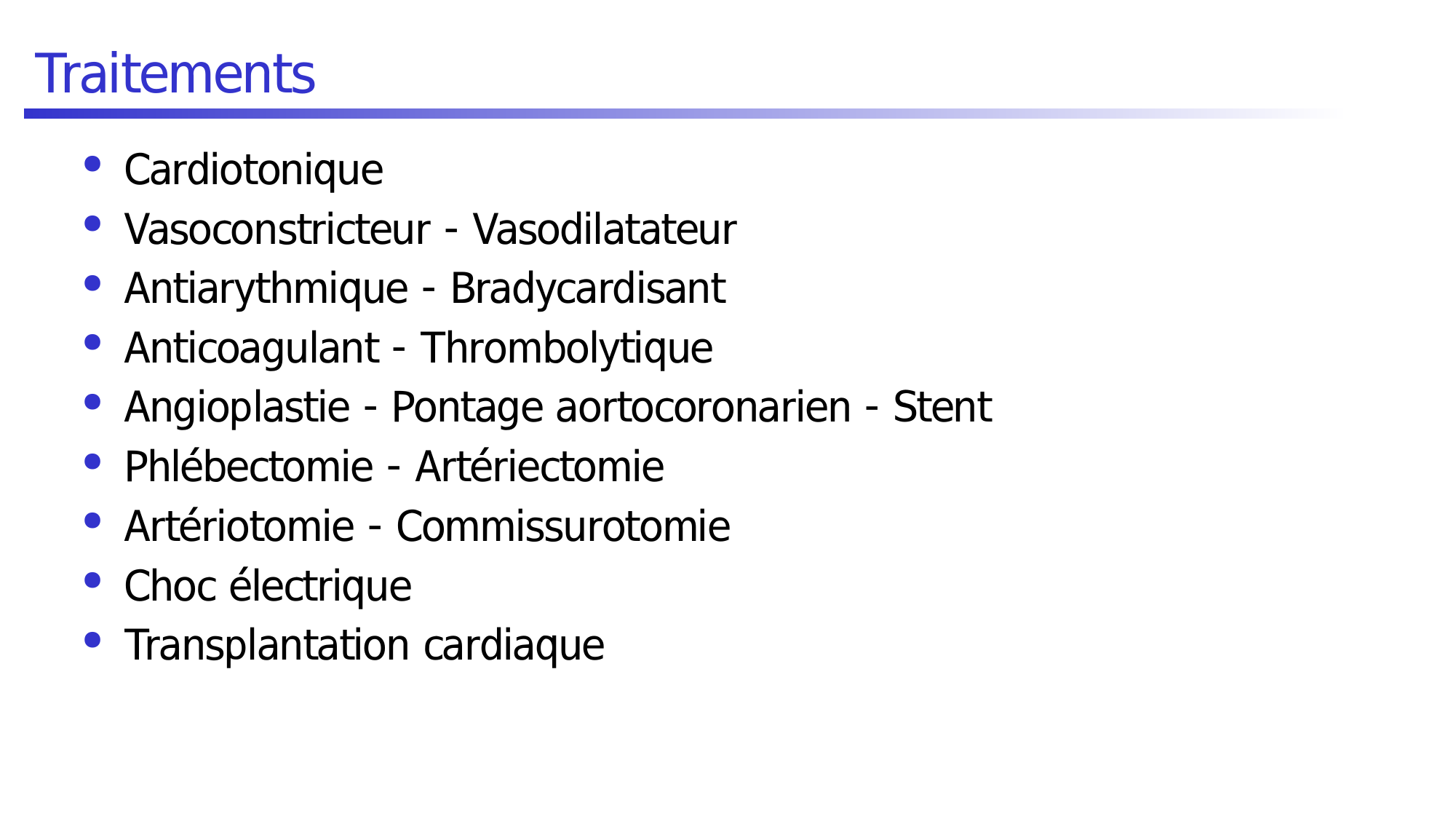

# Traitements
Cardiotonique
Vasoconstricteur - Vasodilatateur
Antiarythmique - Bradycardisant
Anticoagulant - Thrombolytique
Angioplastie - Pontage aortocoronarien - Stent
Phlébectomie - Artériectomie
Artériotomie - Commissurotomie
Choc électrique
Transplantation cardiaque